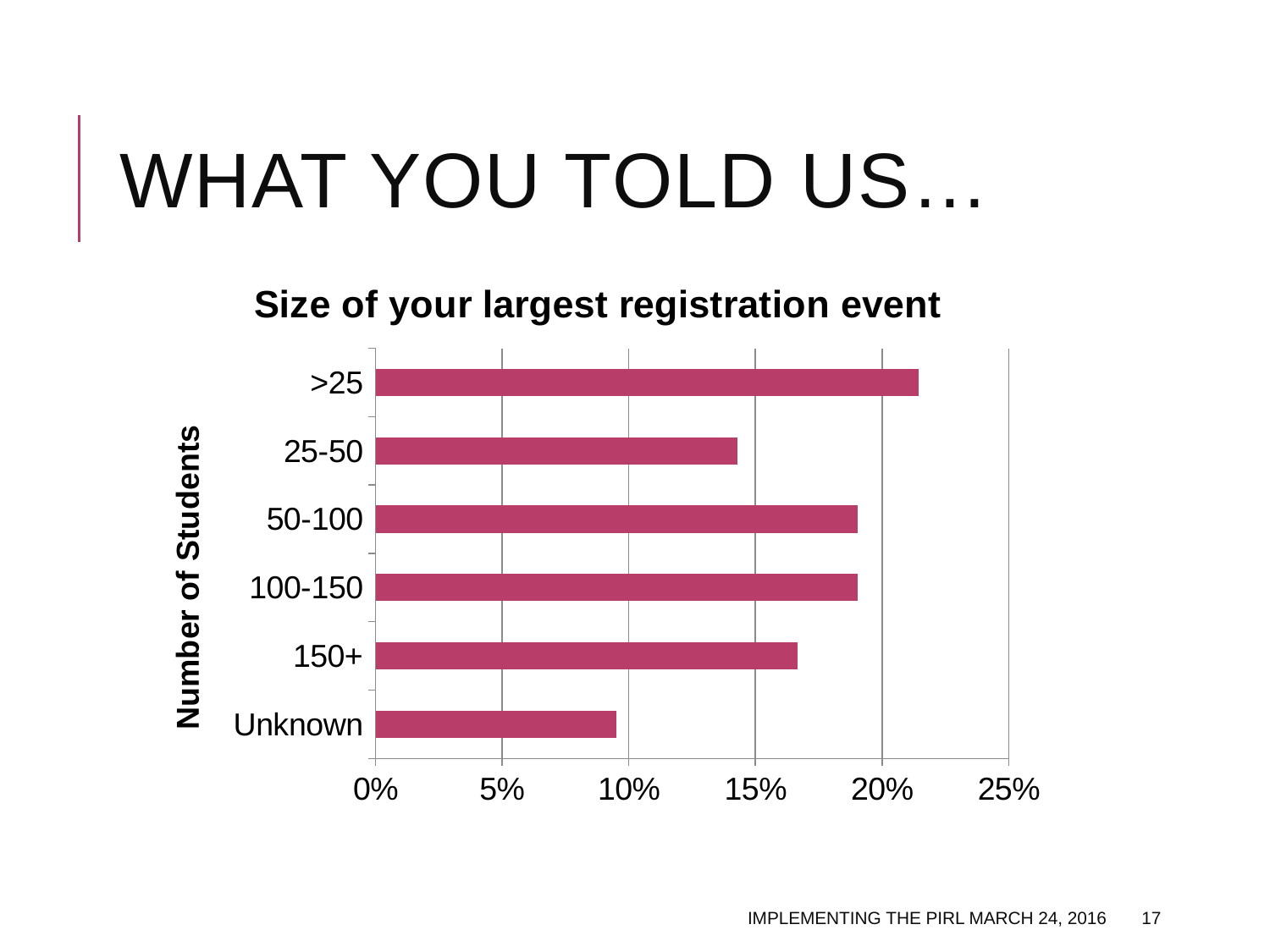

# What you told us…

### Chart: Size of your largest registration event

| Category | Series 1 |
|---|---|
| Unknown | 0.0952 |
| 150+ | 0.1667 |
| 100-150 | 0.1905 |
| 50-100 | 0.1905 |
| 25-50 | 0.1429 |
| >25 | 0.2143 |
Implementing the PIRL March 24, 2016
17